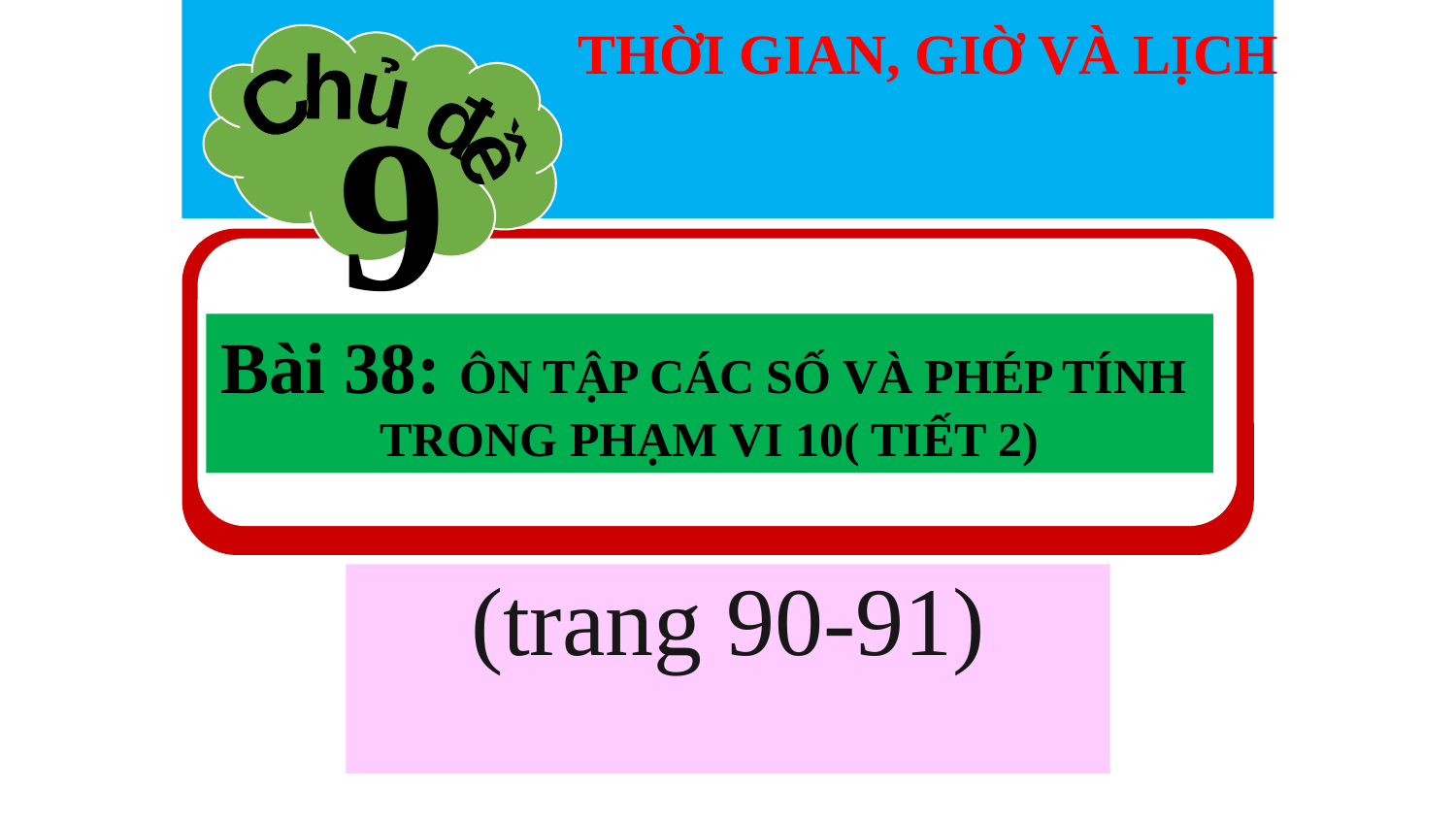

Chủ đề
THỜI GIAN, GIỜ VÀ LỊCH
9

Bài 38: ÔN TẬP CÁC SỐ VÀ PHÉP TÍNH
TRONG PHẠM VI 10( TIẾT 2)
(trang 90-91)